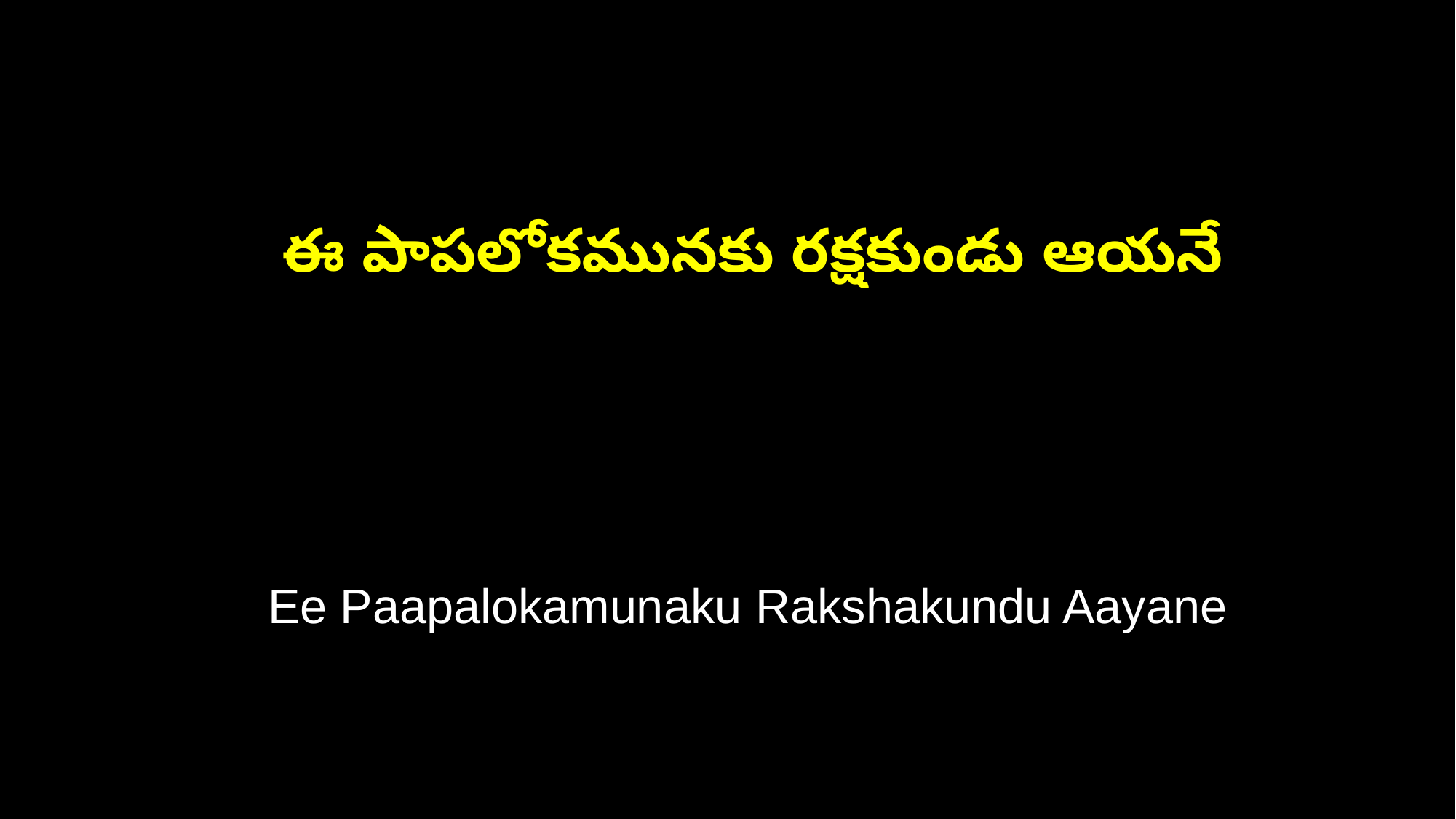

ఈ పాపలోకమునకు రక్షకుండు ఆయనే
   Ee Paapalokamunaku Rakshakundu Aayane